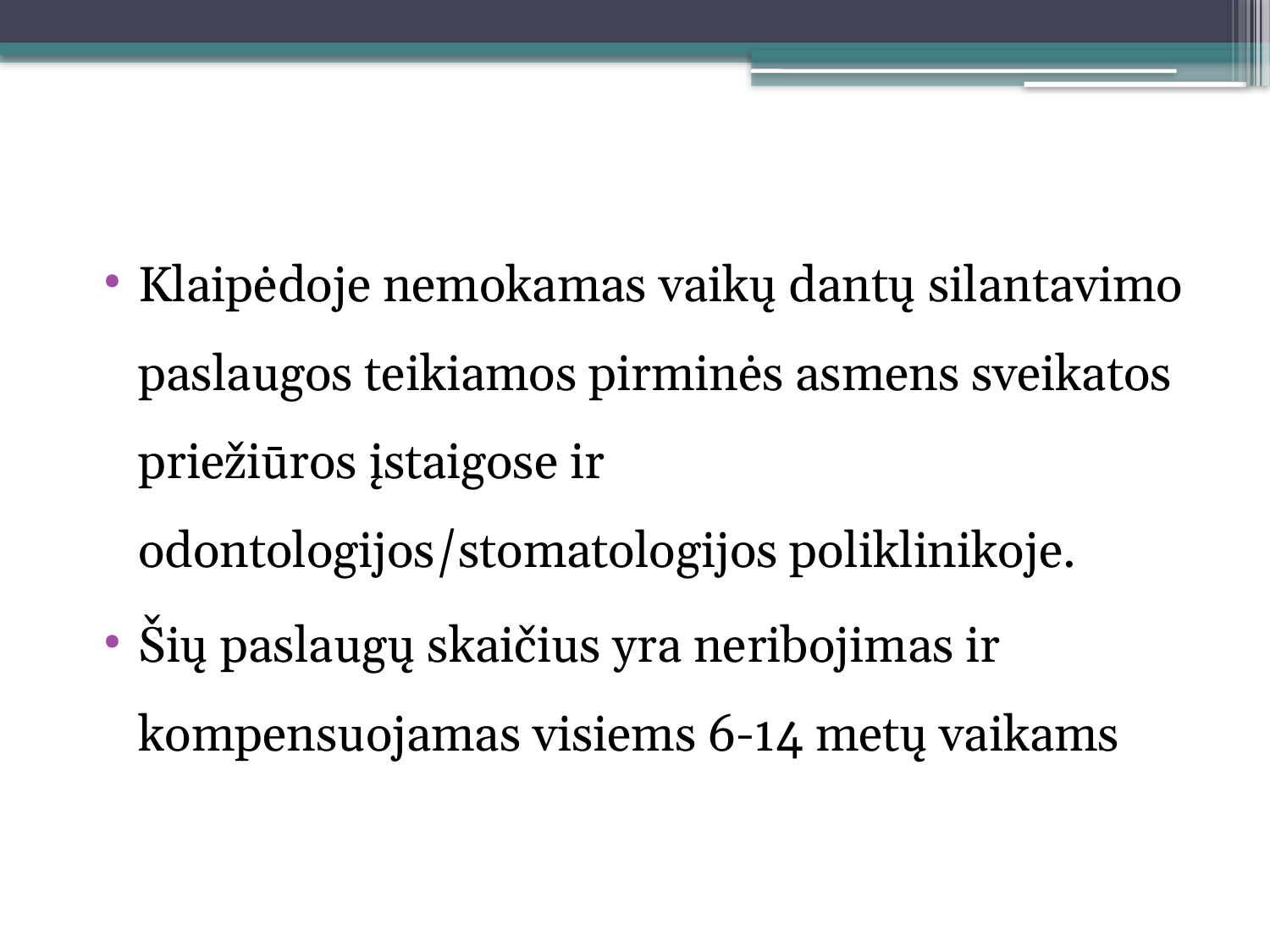

#
Klaipėdoje nemokamas vaikų dantų silantavimo paslaugos teikiamos pirminės asmens sveikatos priežiūros įstaigose ir odontologijos/stomatologijos poliklinikoje.
Šių paslaugų skaičius yra neribojimas ir kompensuojamas visiems 6-14 metų vaikams